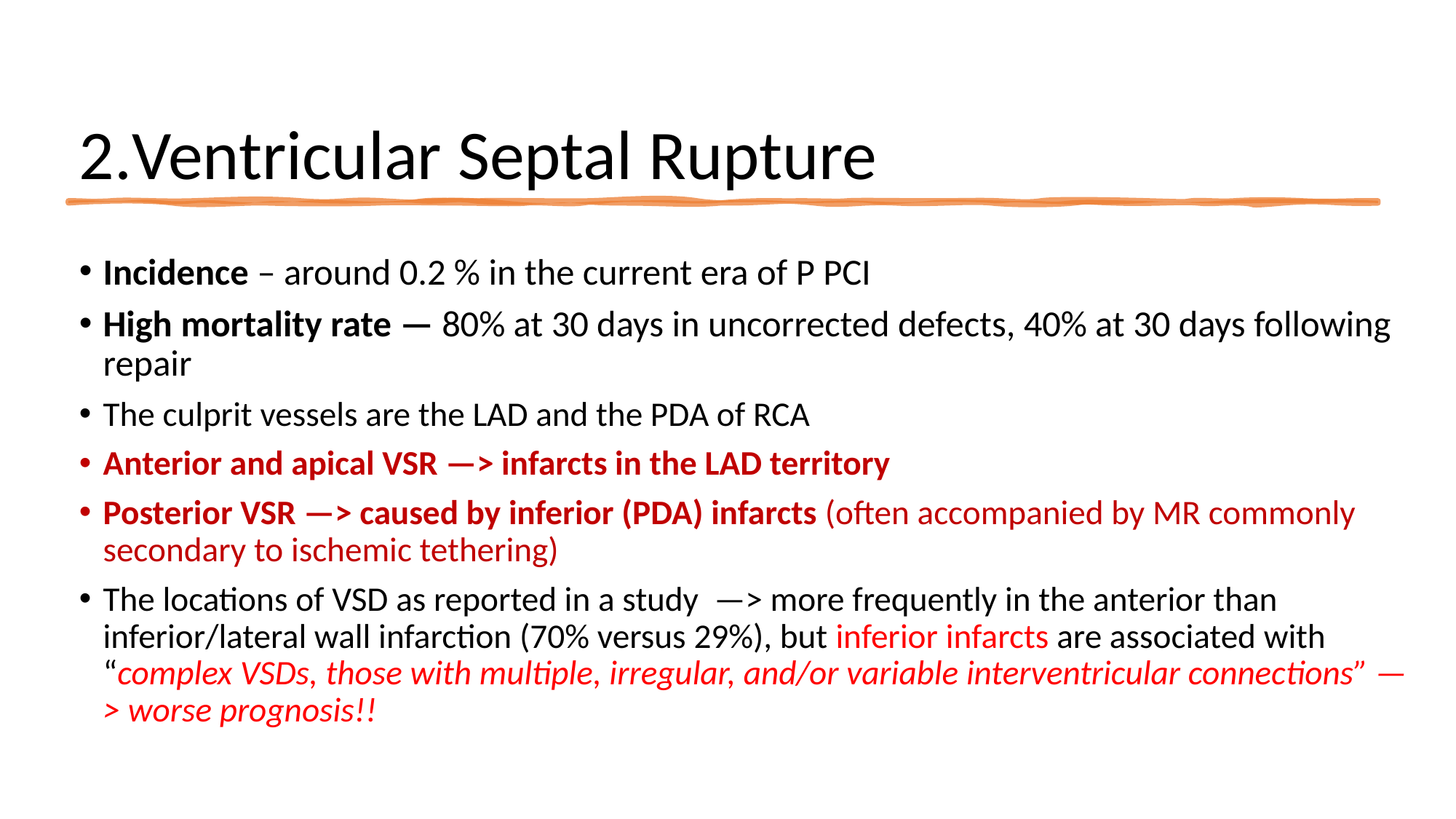

# 2.Ventricular Septal Rupture

Incidence – around 0.2 % in the current era of P PCI
High mortality rate — 80% at 30 days in uncorrected defects, 40% at 30 days following repair
The culprit vessels are the LAD and the PDA of RCA
Anterior and apical VSR —> infarcts in the LAD territory
Posterior VSR —> caused by inferior (PDA) infarcts (often accompanied by MR commonly secondary to ischemic tethering)
The locations of VSD as reported in a study  —> more frequently in the anterior than inferior/lateral wall infarction (70% versus 29%), but inferior infarcts are associated with “complex VSDs, those with multiple, irregular, and/or variable interventricular connections” —> worse prognosis!!